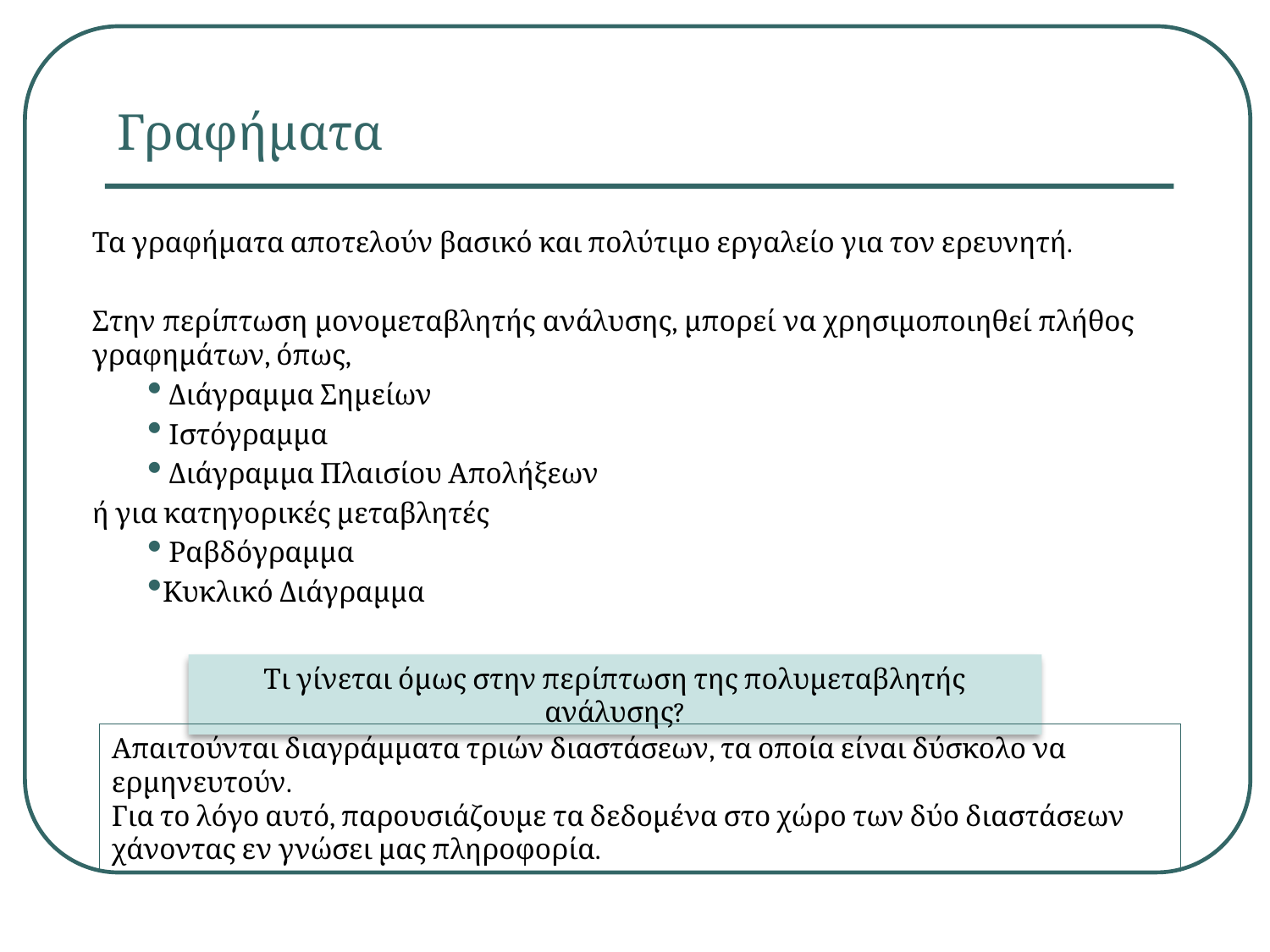

# Γραφήματα
Τα γραφήματα αποτελούν βασικό και πολύτιμο εργαλείο για τον ερευνητή.

Στην περίπτωση μονομεταβλητής ανάλυσης, μπορεί να χρησιμοποιηθεί πλήθος γραφημάτων, όπως,
 Διάγραμμα Σημείων
 Ιστόγραμμα
 Διάγραμμα Πλαισίου Απολήξεων
ή για κατηγορικές μεταβλητές
 Ραβδόγραμμα
Κυκλικό Διάγραμμα

Τι γίνεται όμως στην περίπτωση της πολυμεταβλητής ανάλυσης?
Απαιτούνται διαγράμματα τριών διαστάσεων, τα οποία είναι δύσκολο να ερμηνευτούν.
Για το λόγο αυτό, παρουσιάζουμε τα δεδομένα στο χώρο των δύο διαστάσεων χάνοντας εν γνώσει μας πληροφορία.